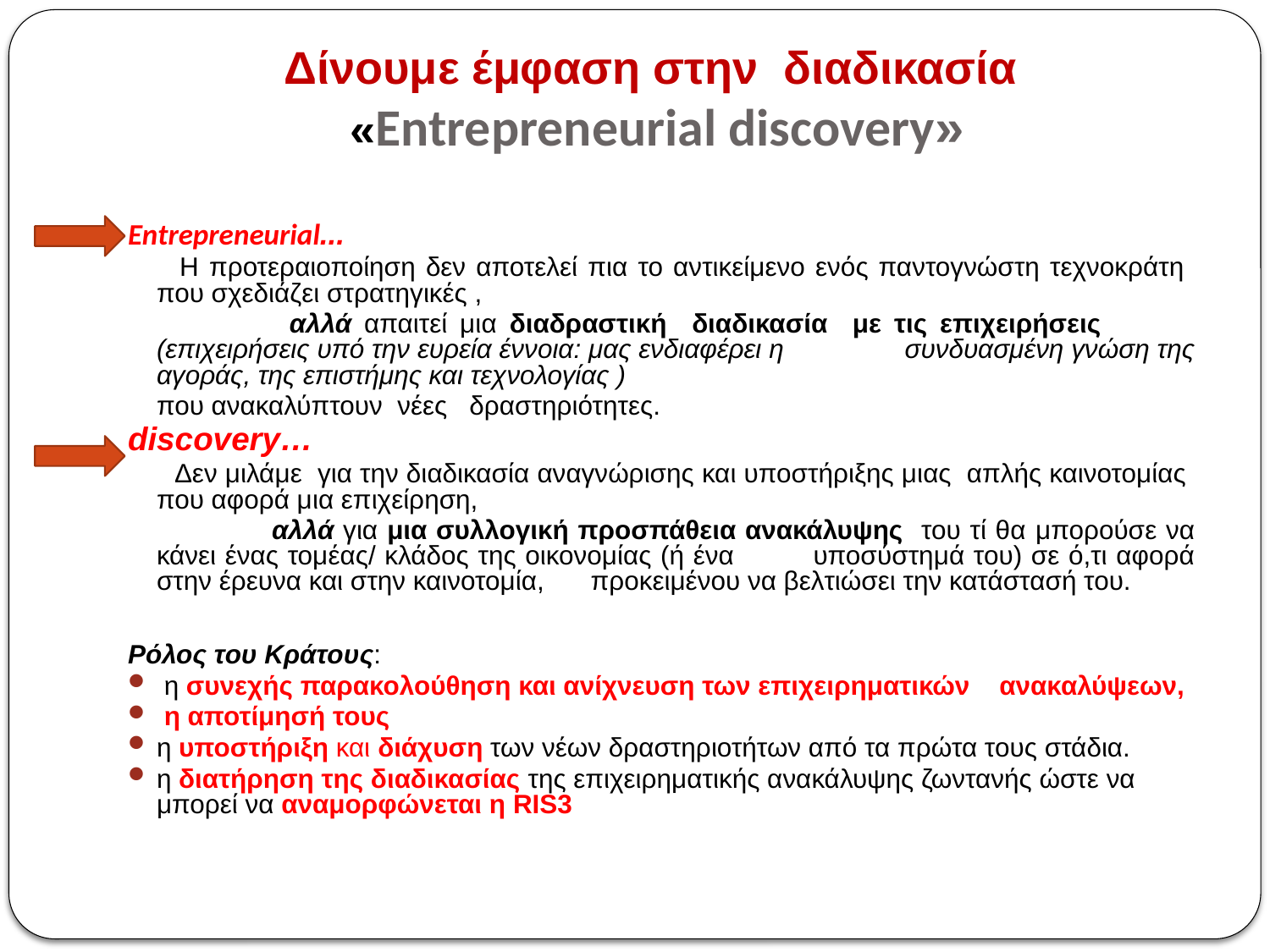

# Δίνουμε έμφαση στην  διαδικασία «Entrepreneurial discovery»

Entrepreneurial...
     Η προτεραιοποίηση δεν αποτελεί πια το αντικείμενο ενός παντογνώστη τεχνοκράτη  που σχεδιάζει στρατηγικές ,
     		αλλά απαιτεί μια διαδραστική  διαδικασία  με τις επιχειρήσεις 		(επιχειρήσεις υπό την ευρεία έννοια: μας ενδιαφέρει η 	   		συνδυασμένη γνώση της αγοράς, της επιστήμης και τεχνολογίας )
			που ανακαλύπτουν  νέες   δραστηριότητες.
discovery…
      Δεν μιλάμε  για την διαδικασία αναγνώρισης και υποστήριξης μιας  απλής καινοτομίας  που αφορά μια επιχείρηση,
     		αλλά για μια συλλογική προσπάθεια ανακάλυψης  του τί θα 			μπορούσε να κάνει ένας τομέας/ κλάδος της οικονομίας (ή ένα   		υποσύστημά του) σε ό,τι αφορά στην έρευνα και στην καινοτομία,    		 προκειμένου να βελτιώσει την κατάστασή του.

Ρόλος του Κράτους:
 η συνεχής παρακολούθηση και ανίχνευση των επιχειρηματικών    ανακαλύψεων,
 η αποτίμησή τους
η υποστήριξη και διάχυση των νέων δραστηριοτήτων από τα πρώτα τους στάδια.
η διατήρηση της διαδικασίας της επιχειρηματικής ανακάλυψης ζωντανής ώστε να μπορεί να αναμορφώνεται η RIS3